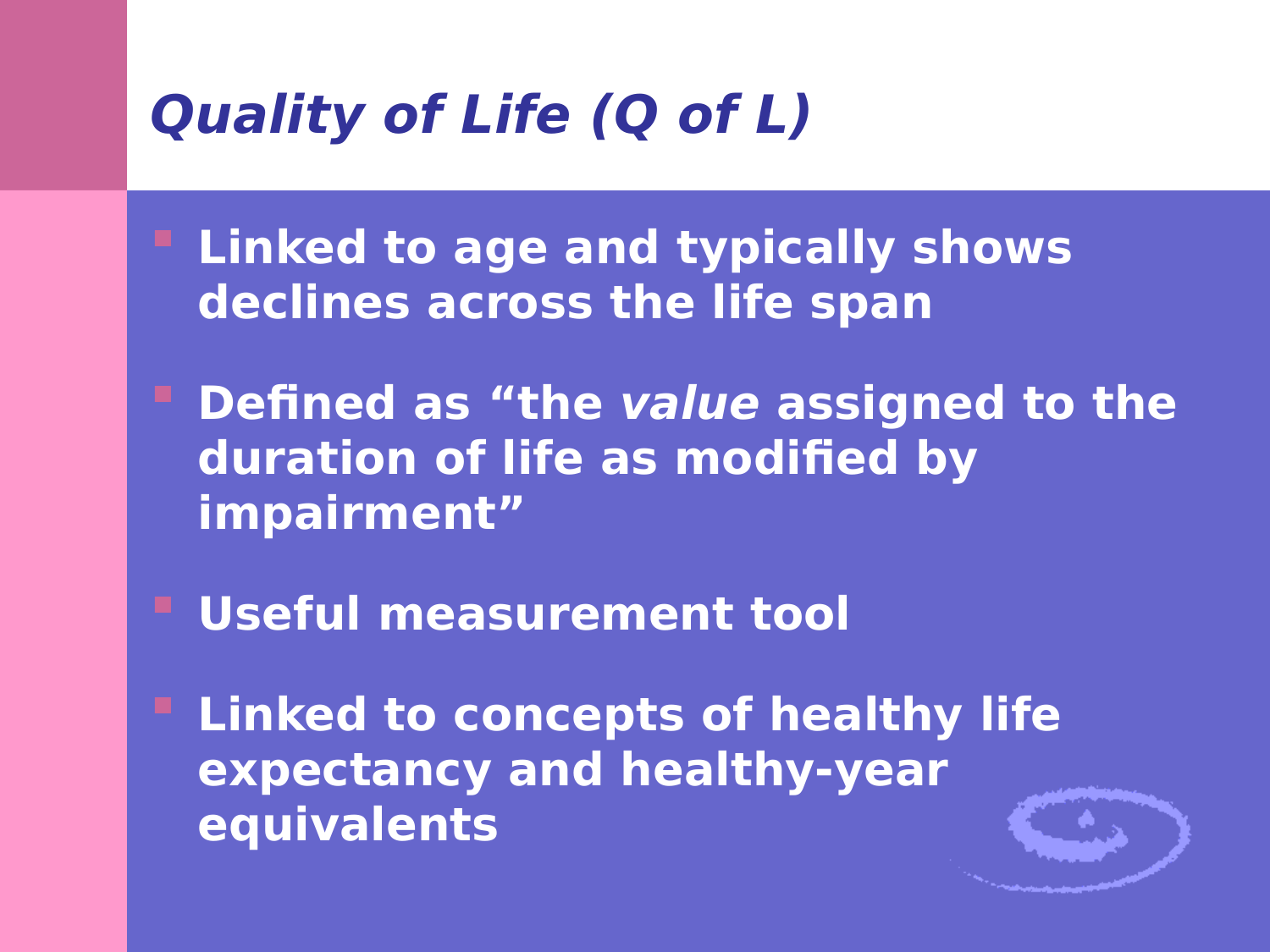

# Quality of Life (Q of L)
Linked to age and typically shows declines across the life span
Defined as “the value assigned to the duration of life as modified by impairment”
Useful measurement tool
Linked to concepts of healthy life expectancy and healthy-year equivalents